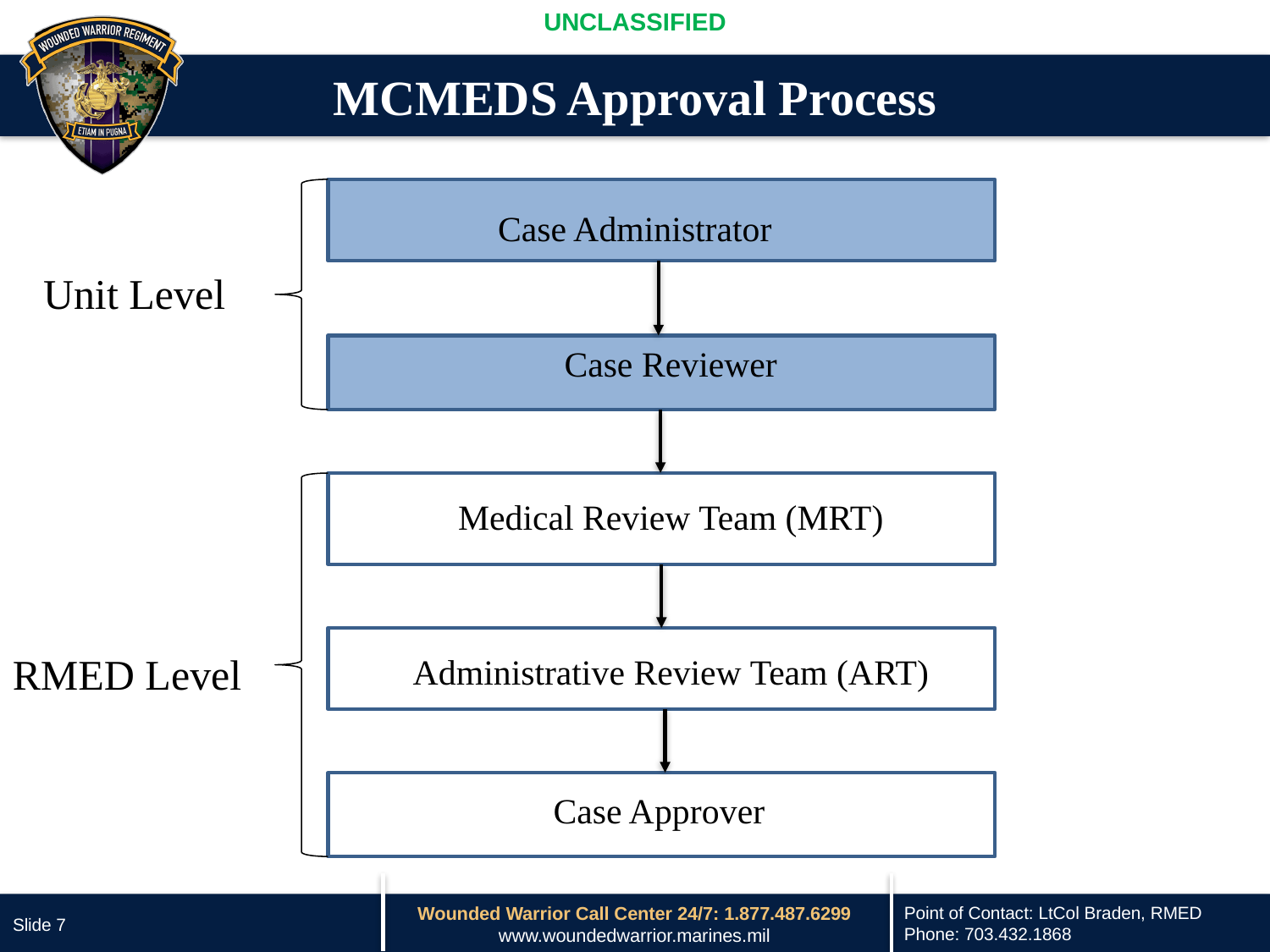

# MCMEDS Approval Process

Case Administrator
Unit Level

Case Reviewer

Medical Review Team (MRT)

RMED Level
Administrative Review Team (ART)

Case Approver